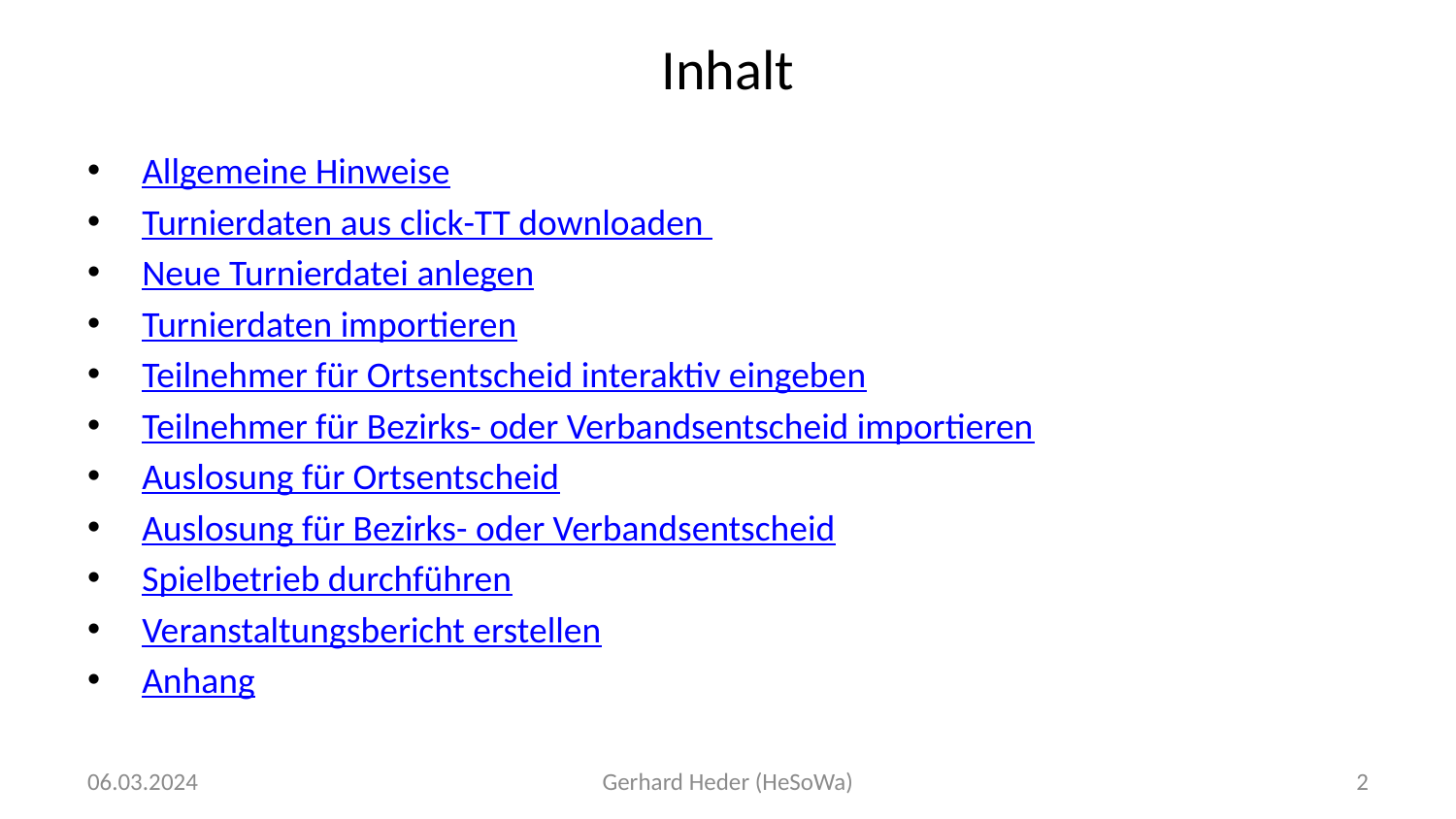

# Inhalt
Allgemeine Hinweise
Turnierdaten aus click-TT downloaden
Neue Turnierdatei anlegen
Turnierdaten importieren
Teilnehmer für Ortsentscheid interaktiv eingeben
Teilnehmer für Bezirks- oder Verbandsentscheid importieren
Auslosung für Ortsentscheid
Auslosung für Bezirks- oder Verbandsentscheid
Spielbetrieb durchführen
Veranstaltungsbericht erstellen
Anhang

06.03.2024
Gerhard Heder (HeSoWa)
2